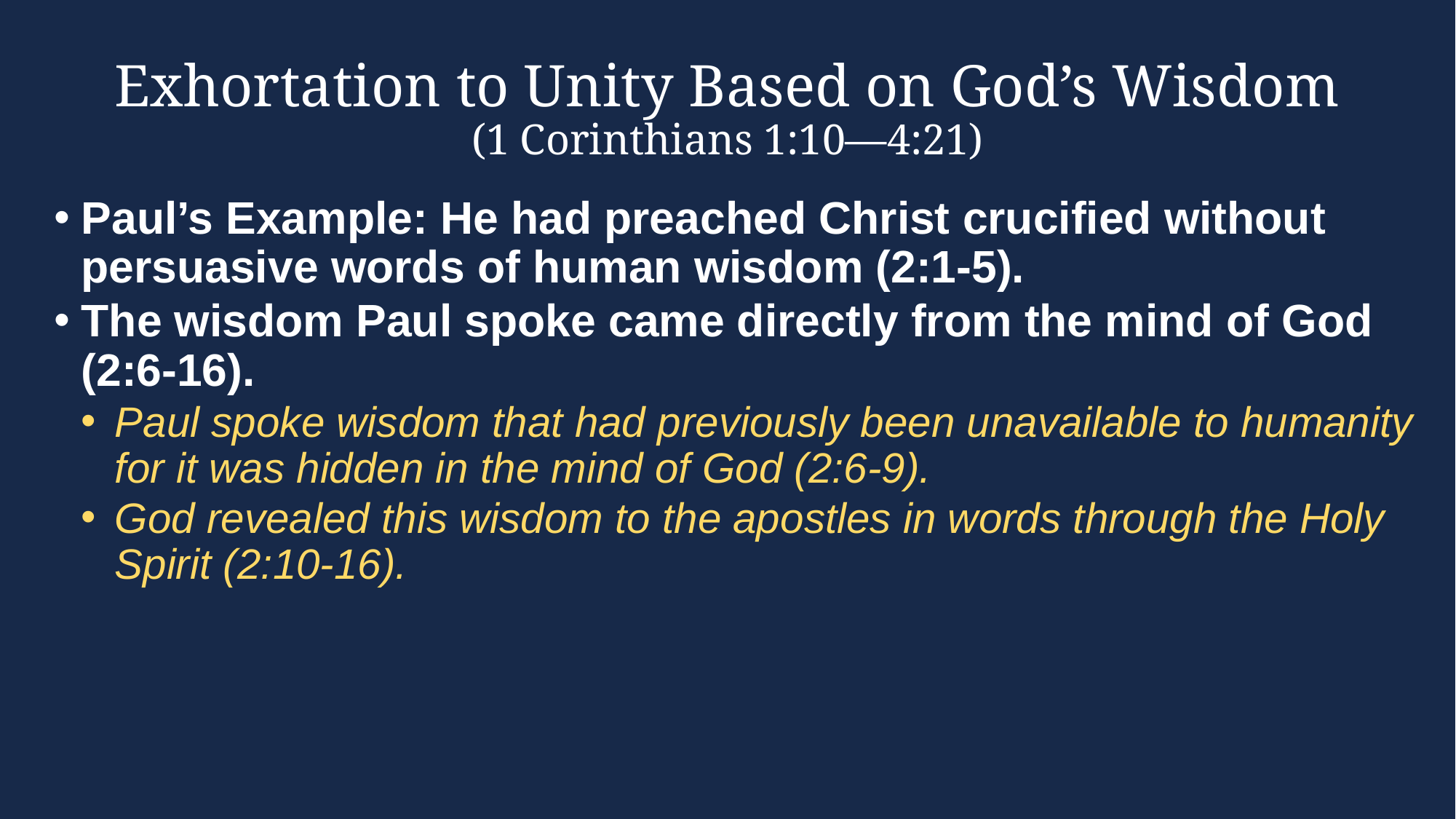

# Exhortation to Unity Based on God’s Wisdom (1 Corinthians 1:10—4:21)
Paul’s Example: He had preached Christ crucified without persuasive words of human wisdom (2:1-5).
The wisdom Paul spoke came directly from the mind of God (2:6-16).
Paul spoke wisdom that had previously been unavailable to humanity for it was hidden in the mind of God (2:6-9).
God revealed this wisdom to the apostles in words through the Holy Spirit (2:10-16).